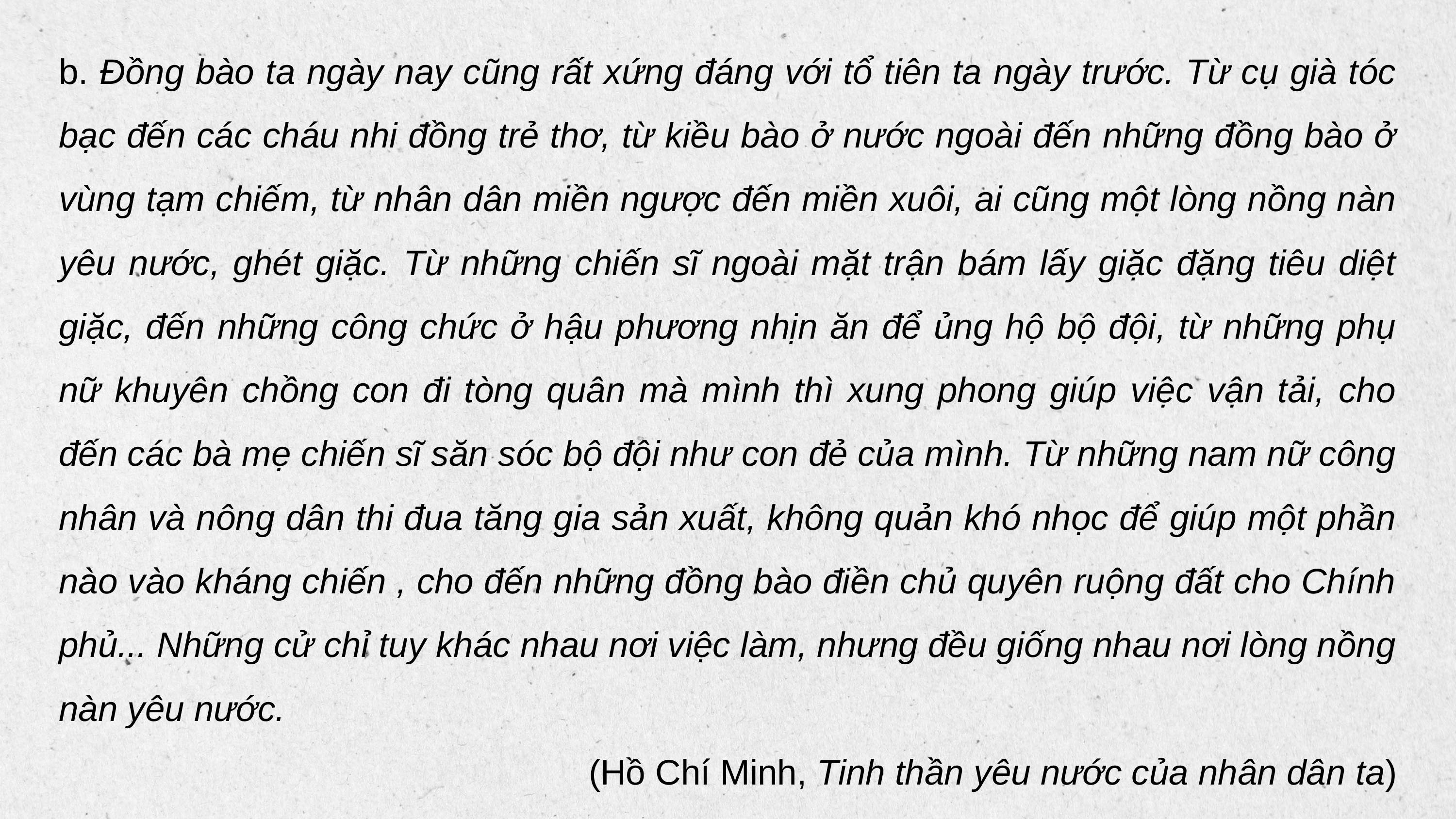

b. Đồng bào ta ngày nay cũng rất xứng đáng với tổ tiên ta ngày trước. Từ cụ già tóc bạc đến các cháu nhi đồng trẻ thơ, từ kiều bào ở nước ngoài đến những đồng bào ở vùng tạm chiếm, từ nhân dân miền ngược đến miền xuôi, ai cũng một lòng nồng nàn yêu nước, ghét giặc. Từ những chiến sĩ ngoài mặt trận bám lấy giặc đặng tiêu diệt giặc, đến những công chức ở hậu phương nhịn ăn để ủng hộ bộ đội, từ những phụ nữ khuyên chồng con đi tòng quân mà mình thì xung phong giúp việc vận tải, cho đến các bà mẹ chiến sĩ săn sóc bộ đội như con đẻ của mình. Từ những nam nữ công nhân và nông dân thi đua tăng gia sản xuất, không quản khó nhọc để giúp một phần nào vào kháng chiến , cho đến những đồng bào điền chủ quyên ruộng đất cho Chính phủ... Những cử chỉ tuy khác nhau nơi việc làm, nhưng đều giống nhau nơi lòng nồng nàn yêu nước.
(Hồ Chí Minh, Tinh thần yêu nước của nhân dân ta)